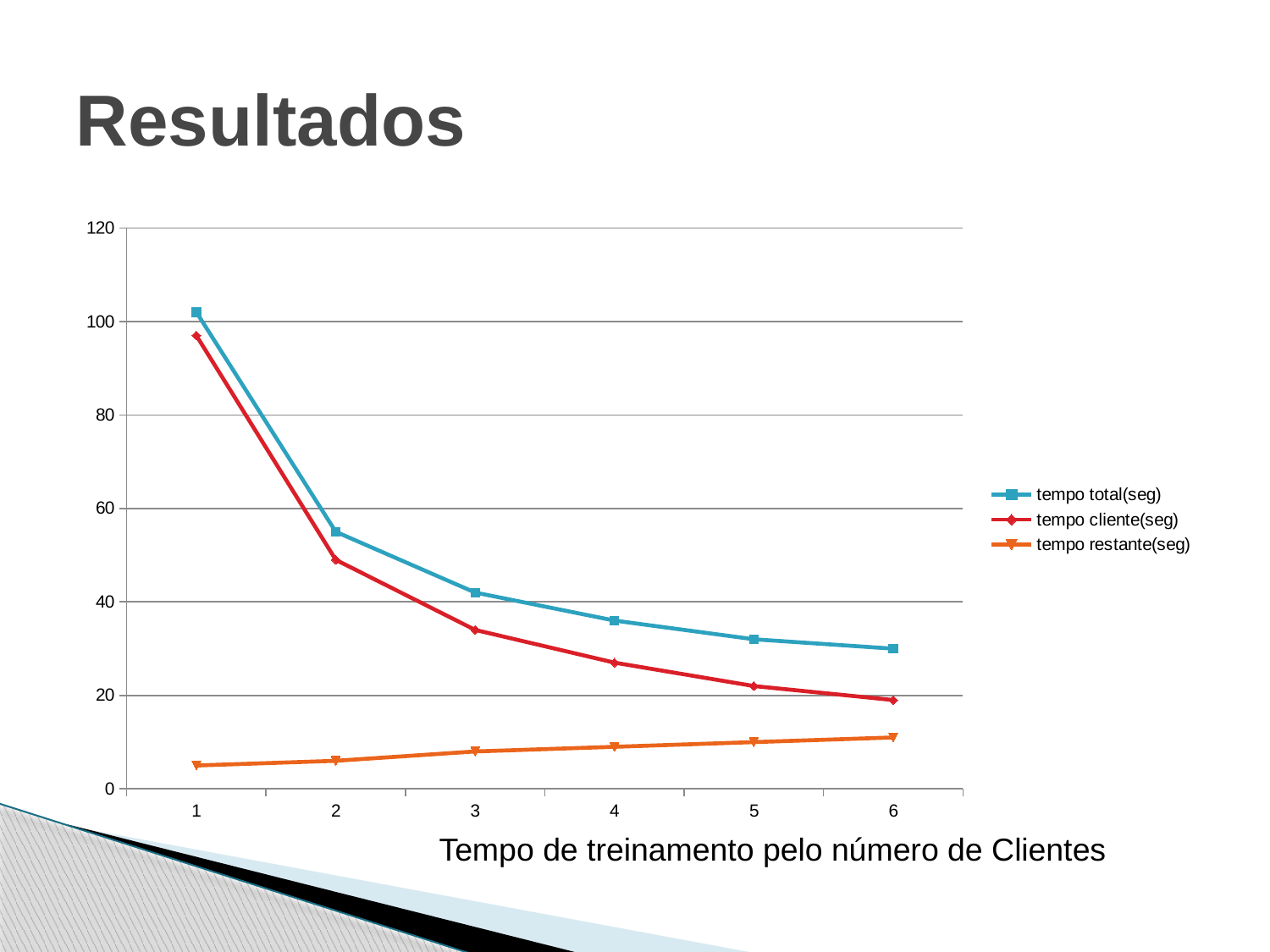

# Resultados

### Chart

| Category | tempo total(seg) | tempo cliente(seg) | tempo restante(seg) |
|---|---|---|---|
Tempo de treinamento pelo número de Clientes